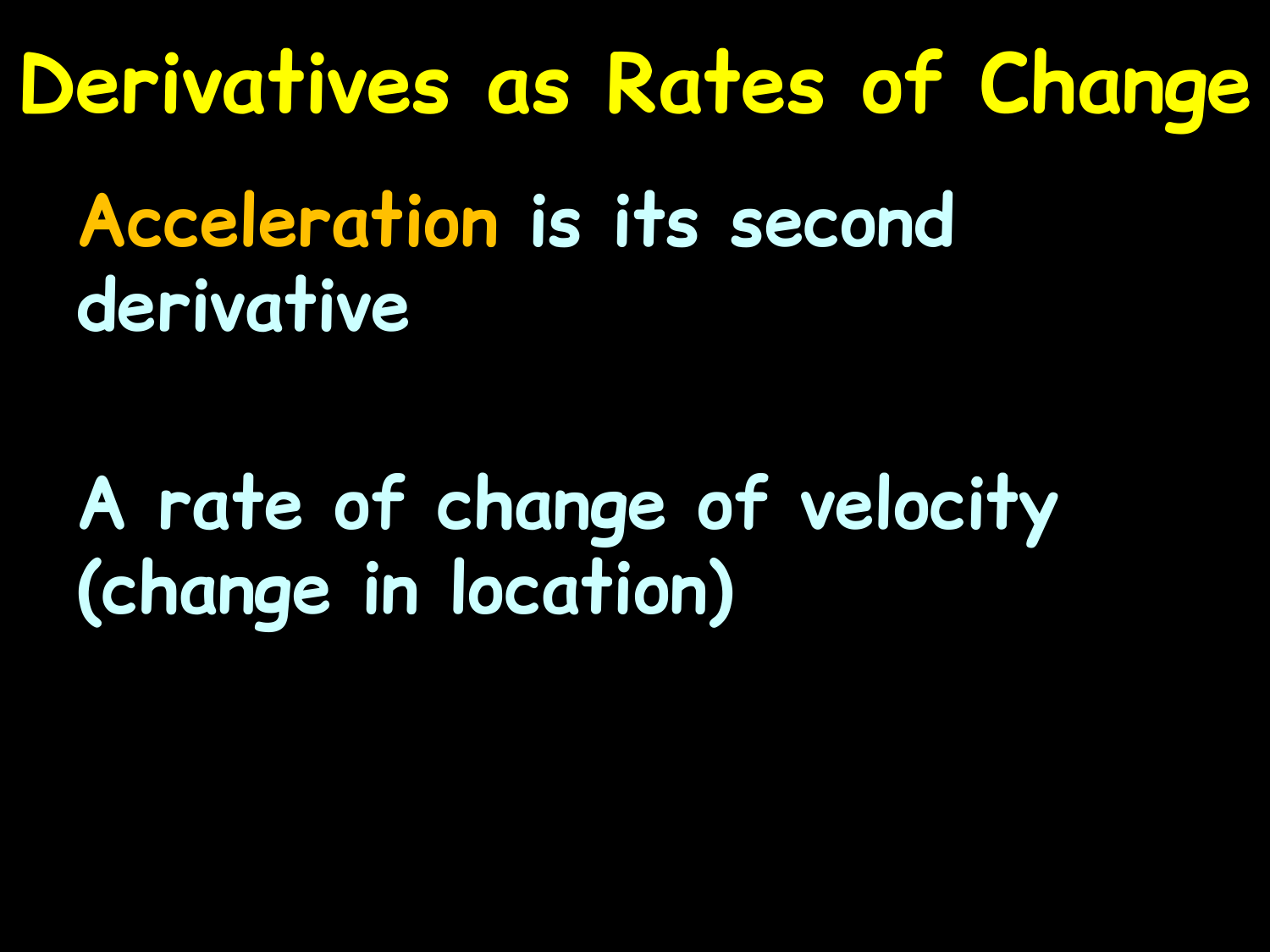

# Derivatives as Rates of Change
Acceleration is its second derivative

A rate of change of velocity (change in location)